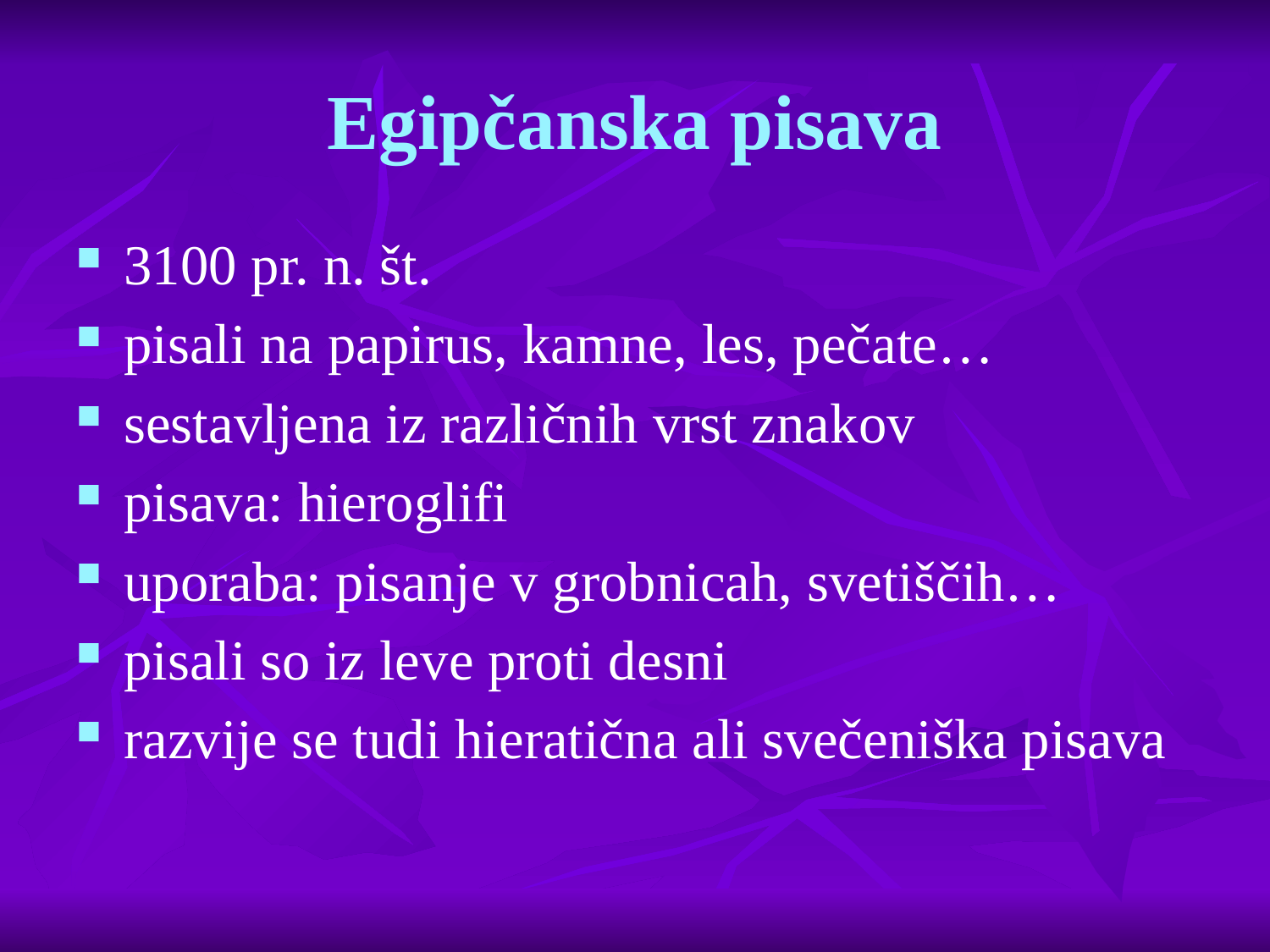

# Egipčanska pisava
3100 pr. n. št.
pisali na papirus, kamne, les, pečate…
sestavljena iz različnih vrst znakov
pisava: hieroglifi
uporaba: pisanje v grobnicah, svetiščih…
pisali so iz leve proti desni
razvije se tudi hieratična ali svečeniška pisava